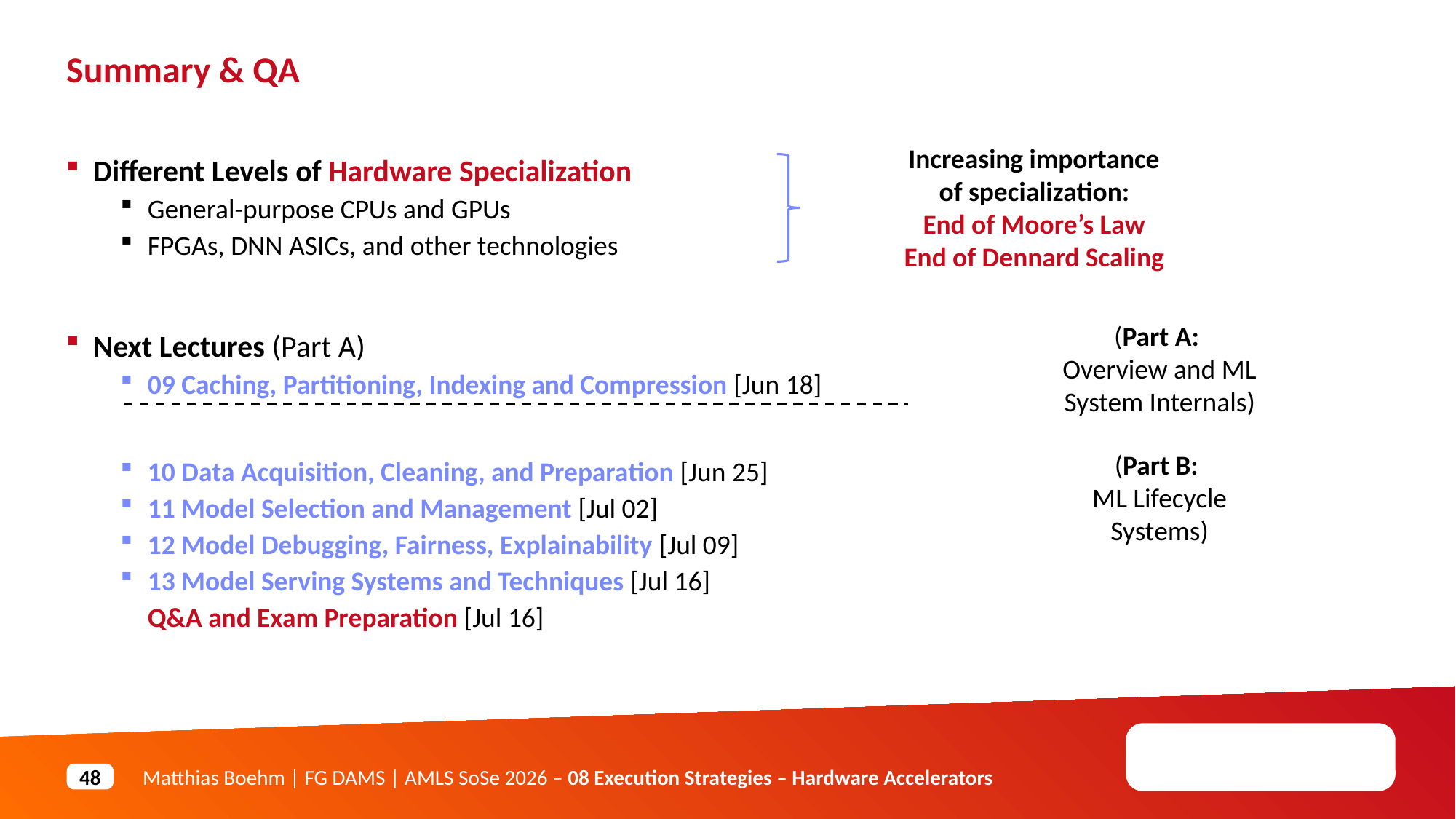

Summary & QA
Increasing importance of specialization:
End of Moore’s Law
End of Dennard Scaling
Different Levels of Hardware Specialization
General-purpose CPUs and GPUs
FPGAs, DNN ASICs, and other technologies

Next Lectures (Part A)
09 Caching, Partitioning, Indexing and Compression [Jun 18]

10 Data Acquisition, Cleaning, and Preparation [Jun 25]
11 Model Selection and Management [Jul 02]
12 Model Debugging, Fairness, Explainability [Jul 09]
13 Model Serving Systems and Techniques [Jul 16]
Q&A and Exam Preparation [Jul 16]

(Part A:
Overview and ML System Internals)
(Part B:
ML Lifecycle Systems)